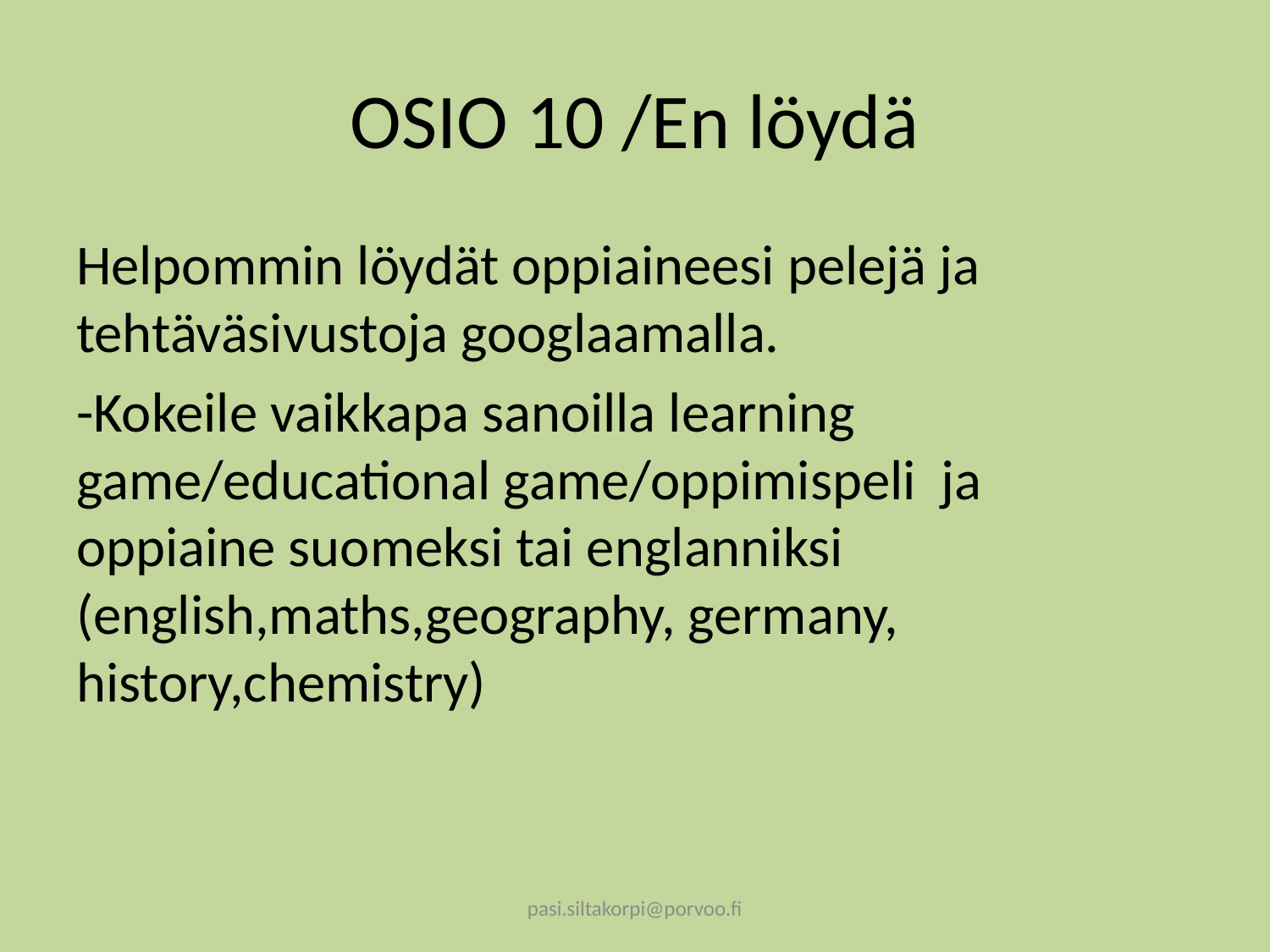

# OSIO 10 /En löydä
Helpommin löydät oppiaineesi pelejä ja tehtäväsivustoja googlaamalla.
-Kokeile vaikkapa sanoilla learning game/educational game/oppimispeli  ja oppiaine suomeksi tai englanniksi (english,maths,geography, germany, history,chemistry)

pasi.siltakorpi@porvoo.fi